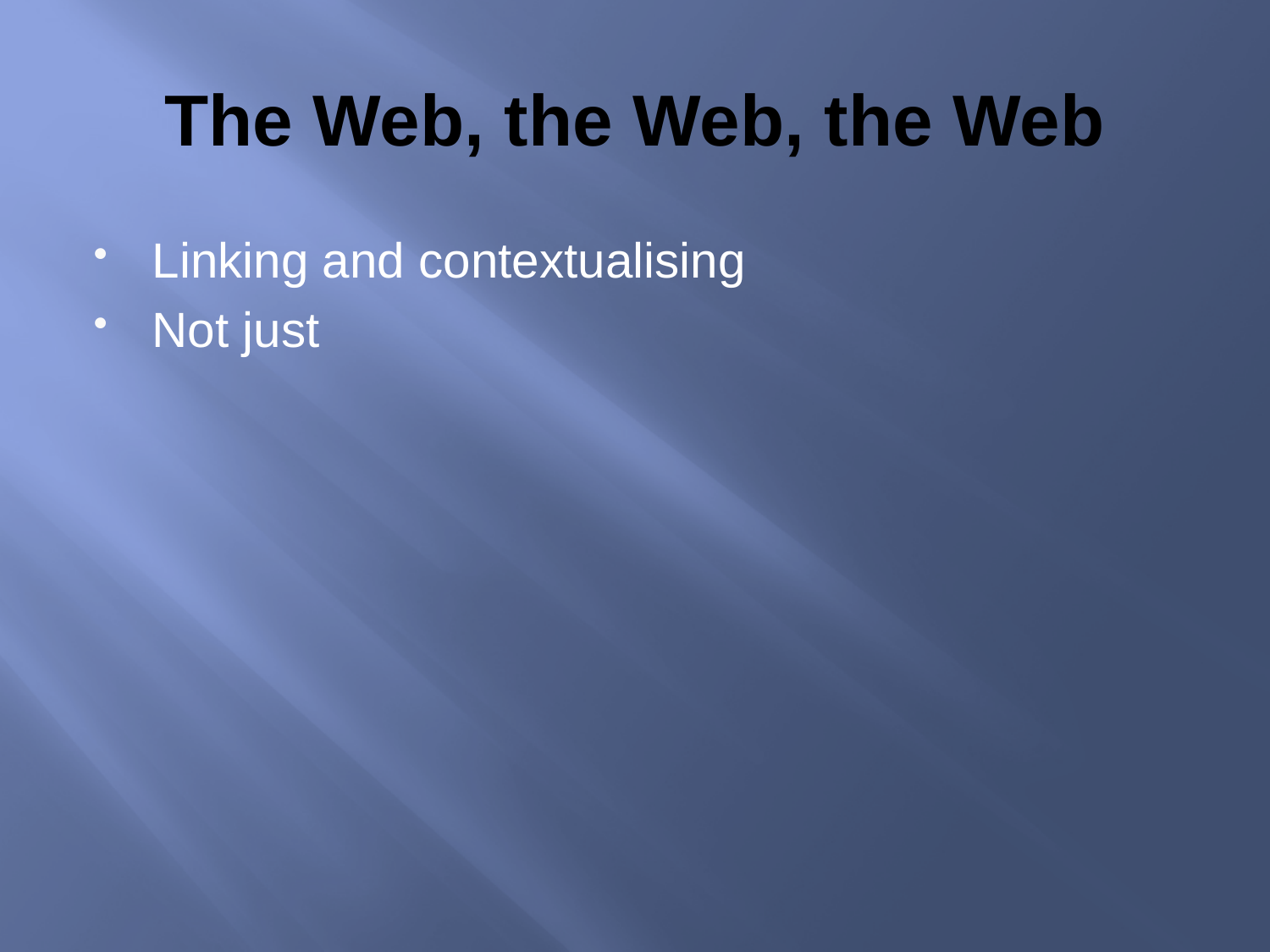

# The Web, the Web, the Web
Linking and contextualising
Not just